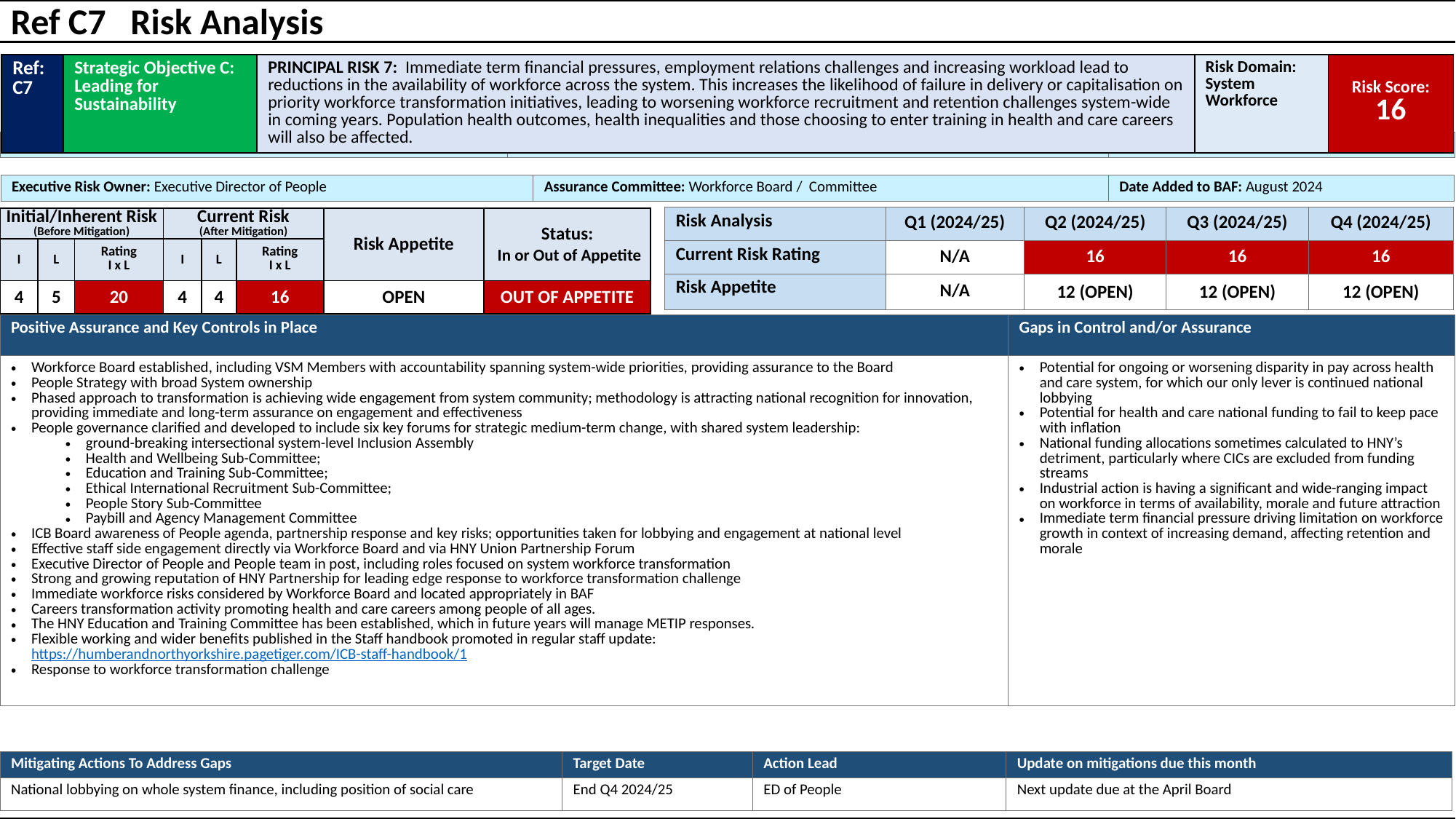

Ref C7   Risk Analysis

| Ref: C7 | Strategic Objective C: Leading for Sustainability | PRINCIPAL RISK 7: Immediate term financial pressures, employment relations challenges and increasing workload lead to reductions in the availability of workforce across the system. This increases the likelihood of failure in delivery or capitalisation on priority workforce transformation initiatives, leading to worsening workforce recruitment and retention challenges system-wide in coming years. Population health outcomes, health inequalities and those choosing to enter training in health and care careers will also be affected. | Risk Domain: System Workforce | Risk Score: 16 |
| --- | --- | --- | --- | --- |

| Executive Risk Owner: Executive Director of People | Assurance Committee: Workforce Committee (Workforce Board) | Date Added to BAF: September 2023 |
| --- | --- | --- |
| Executive Risk Owner: Executive Director of People | Assurance Committee: Workforce Board / Committee | Date Added to BAF: August 2024 |
| --- | --- | --- |
| Risk Analysis | Q1 (2024/25) | Q2 (2024/25) | Q3 (2024/25) | Q4 (2024/25) |
| --- | --- | --- | --- | --- |
| Current Risk Rating | N/A | 16 | 16 | 16 |
| Risk Appetite | N/A | 12 (OPEN) | 12 (OPEN) | 12 (OPEN) |
| Initial/Inherent Risk (Before Mitigation) |  |  | Current Risk (After Mitigation) |  |  | Risk Appetite | Status: In or Out of Appetite |
| --- | --- | --- | --- | --- | --- | --- | --- |
| I | L | Rating I x L | I | L | Rating I x L | OPEN | (RAG) |
| 4 | 5 | 20 | 4 | 4 | 16 | OPEN | OUT OF APPETITE |
| Positive Assurance and Key Controls in Place | Gaps in Control and/or Assurance |
| --- | --- |
| Workforce Board established, including VSM Members with accountability spanning system-wide priorities, providing assurance to the Board People Strategy with broad System ownership Phased approach to transformation is achieving wide engagement from system community; methodology is attracting national recognition for innovation, providing immediate and long-term assurance on engagement and effectiveness People governance clarified and developed to include six key forums for strategic medium-term change, with shared system leadership: ground-breaking intersectional system-level Inclusion Assembly Health and Wellbeing Sub-Committee; Education and Training Sub-Committee; Ethical International Recruitment Sub-Committee; People Story Sub-Committee Paybill and Agency Management Committee ICB Board awareness of People agenda, partnership response and key risks; opportunities taken for lobbying and engagement at national level Effective staff side engagement directly via Workforce Board and via HNY Union Partnership Forum Executive Director of People and People team in post, including roles focused on system workforce transformation Strong and growing reputation of HNY Partnership for leading edge response to workforce transformation challenge Immediate workforce risks considered by Workforce Board and located appropriately in BAF Careers transformation activity promoting health and care careers among people of all ages. The HNY Education and Training Committee has been established, which in future years will manage METIP responses. Flexible working and wider benefits published in the Staff handbook promoted in regular staff update: https://humberandnorthyorkshire.pagetiger.com/ICB-staff-handbook/1 Response to workforce transformation challenge | Potential for ongoing or worsening disparity in pay across health and care system, for which our only lever is continued national lobbying Potential for health and care national funding to fail to keep pace with inflation National funding allocations sometimes calculated to HNY’s detriment, particularly where CICs are excluded from funding streams Industrial action is having a significant and wide-ranging impact on workforce in terms of availability, morale and future attraction Immediate term financial pressure driving limitation on workforce growth in context of increasing demand, affecting retention and morale |
| Mitigating Actions To Address Gaps | Target Date | Action Lead | Update on mitigations due this month |
| --- | --- | --- | --- |
| National lobbying on whole system finance, including position of social care | End Q4 2024/25 | ED of People | Next update due at the April Board |